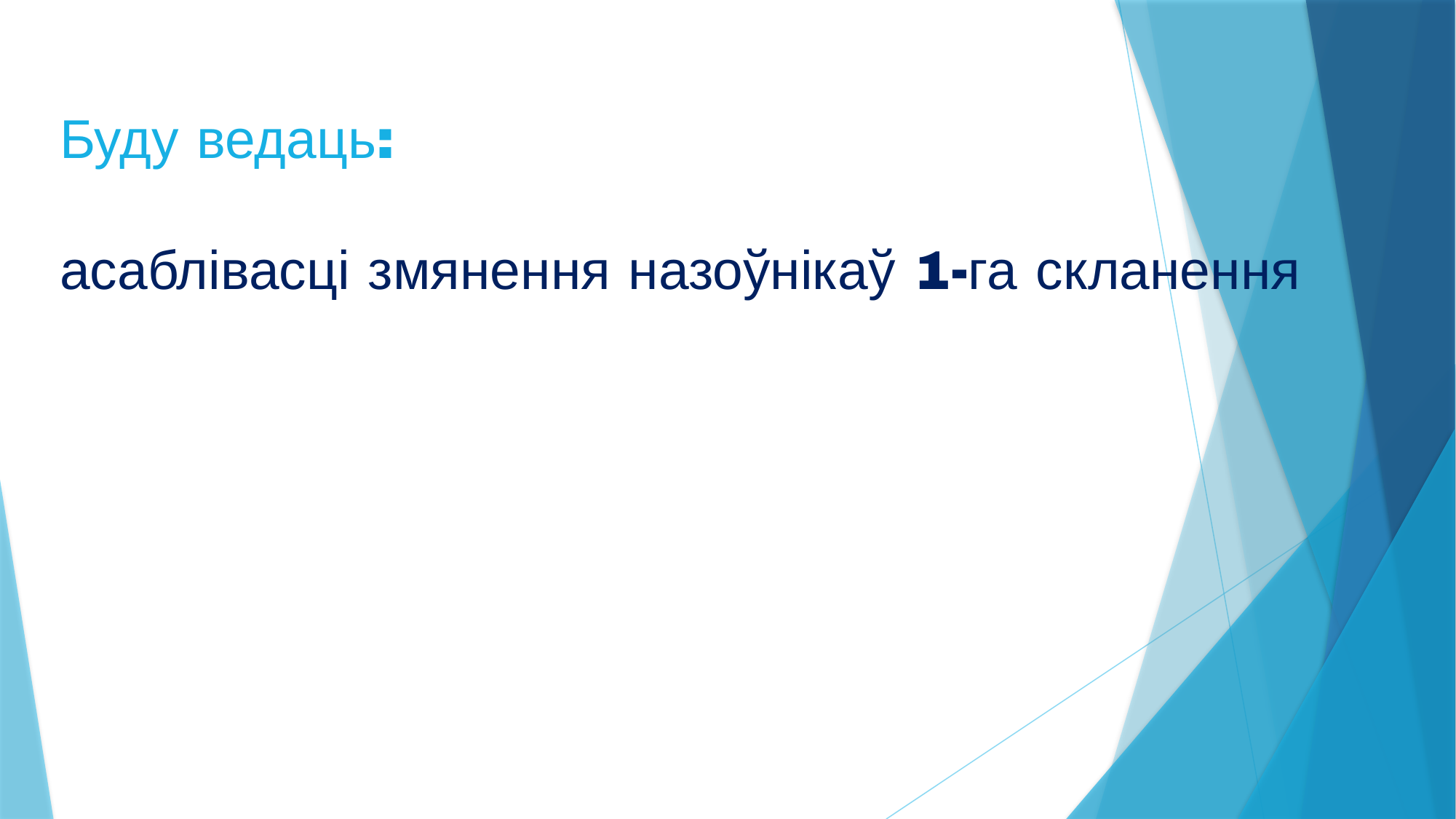

Буду ведаць:
асаблівасці змянення назоўнікаў 1-га скланення